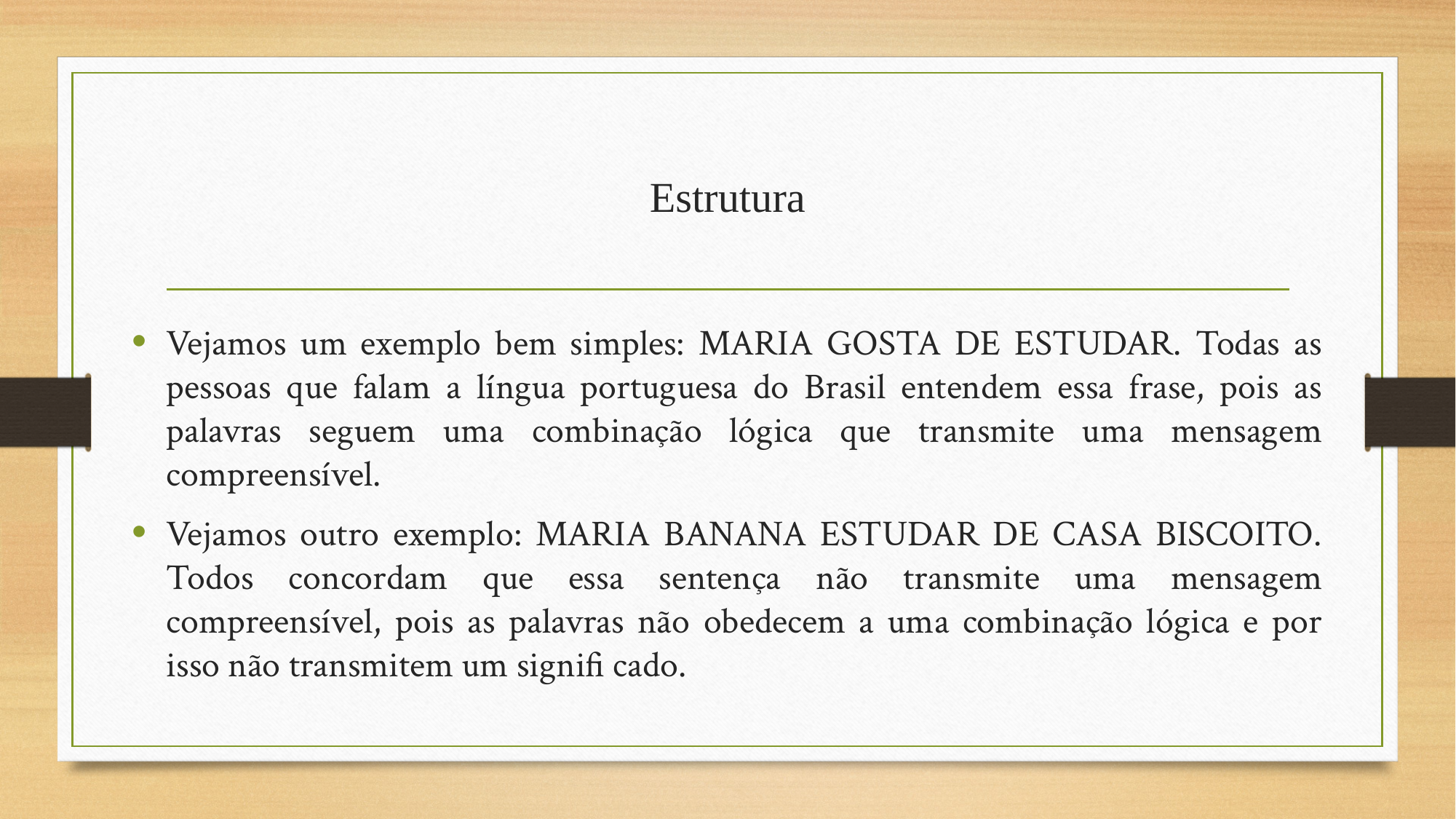

# Estrutura
Vejamos um exemplo bem simples: MARIA GOSTA DE ESTUDAR. Todas as pessoas que falam a língua portuguesa do Brasil entendem essa frase, pois as palavras seguem uma combinação lógica que transmite uma mensagem compreensível.
Vejamos outro exemplo: MARIA BANANA ESTUDAR DE CASA BISCOITO. Todos concordam que essa sentença não transmite uma mensagem compreensível, pois as palavras não obedecem a uma combinação lógica e por isso não transmitem um signifi cado.